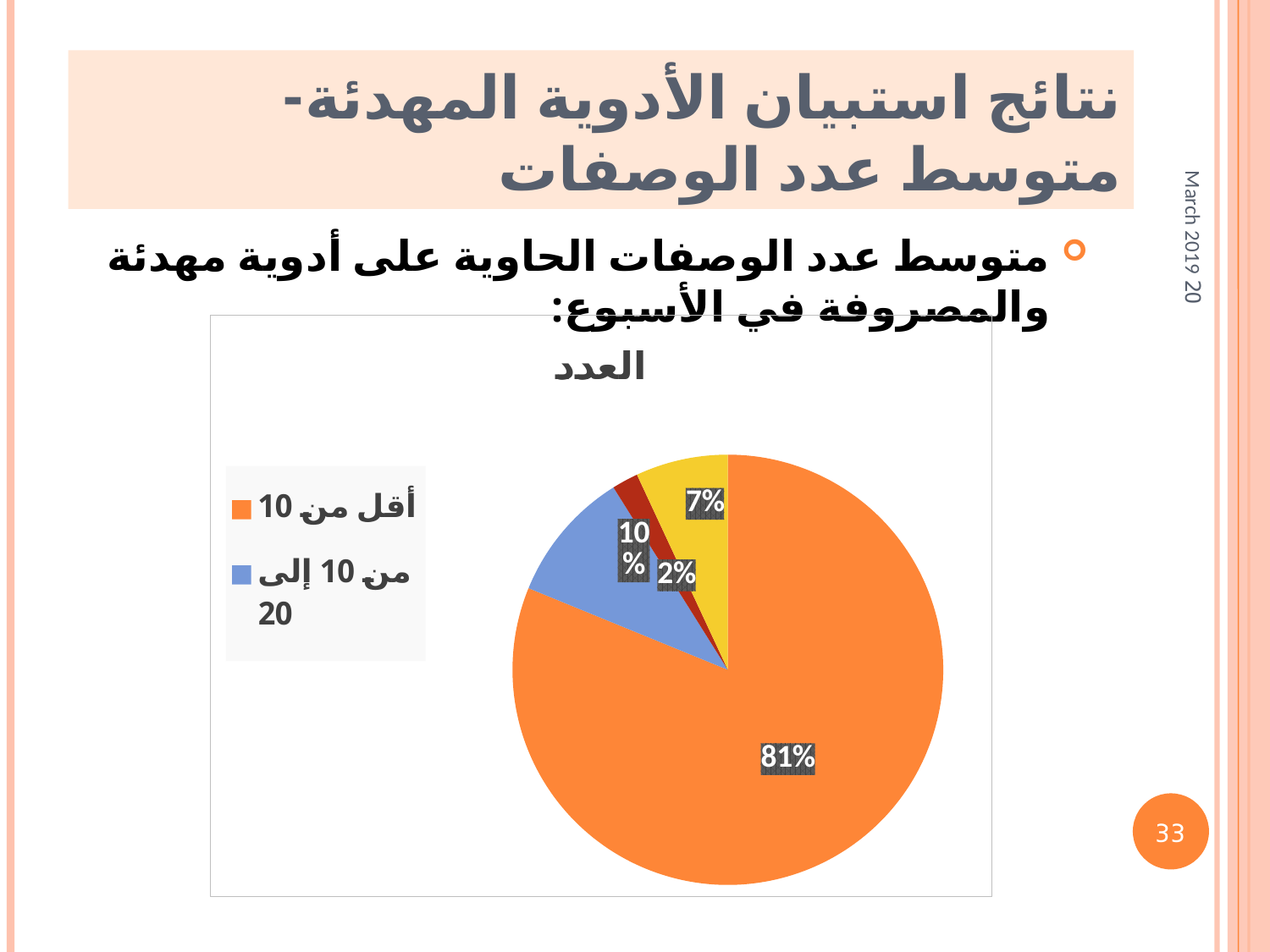

نتائج استبيان الأدوية المهدئة- متوسط عدد الوصفات
20 March 2019
متوسط عدد الوصفات الحاوية على أدوية مهدئة والمصروفة في الأسبوع:

### Chart:

| Category | العدد |
|---|---|
| أقل من 10 | 82.0 |
| من 10 إلى 20 | 10.0 |
| من 20 إلى 30 | 2.0 |
| أكثر من 30 | 7.0 |
33